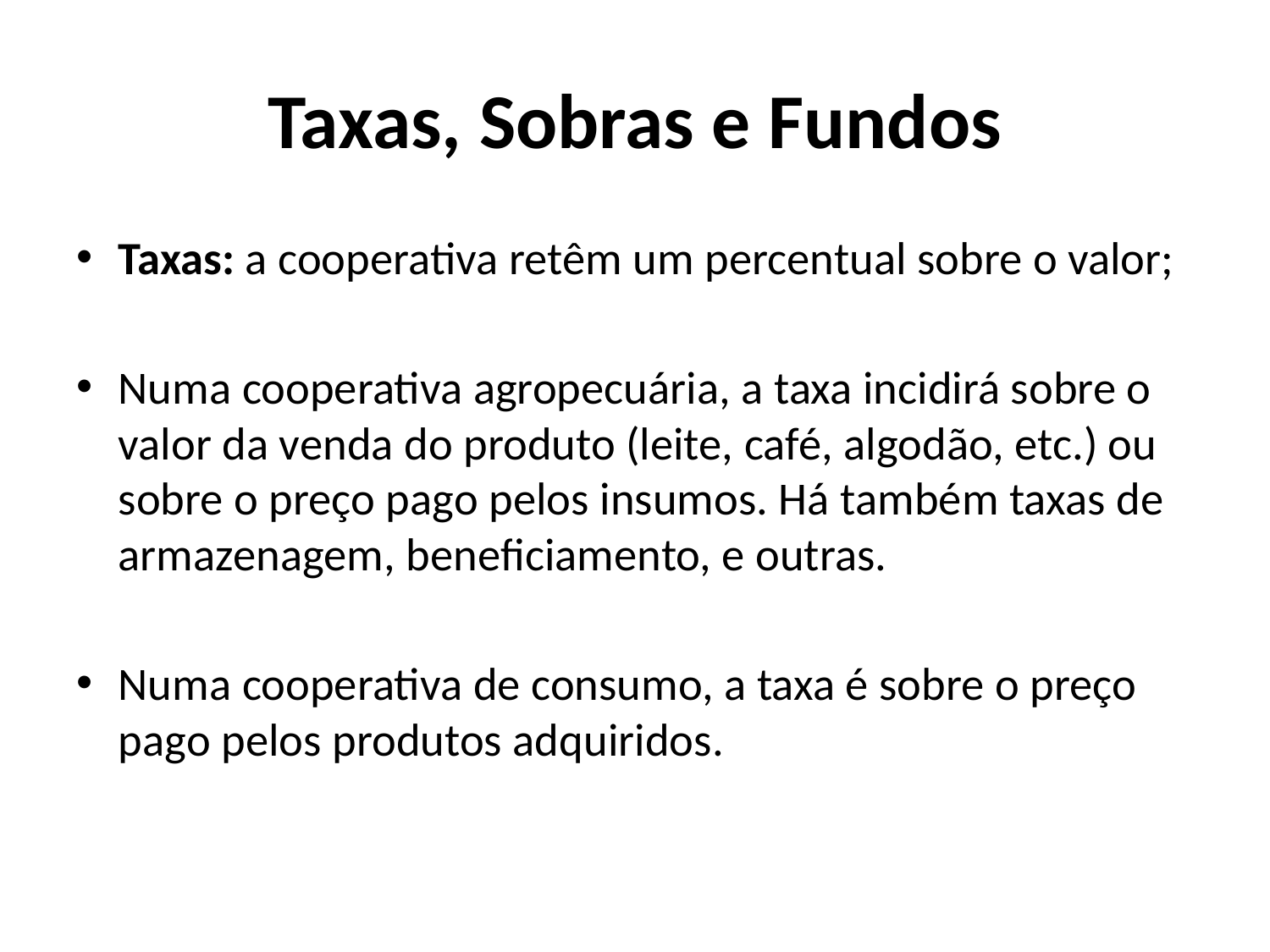

# Taxas, Sobras e Fundos
Taxas: a cooperativa retêm um percentual sobre o valor;

Numa cooperativa agropecuária, a taxa incidirá sobre o valor da venda do produto (leite, café, algodão, etc.) ou sobre o preço pago pelos insumos. Há também taxas de armazenagem, beneficiamento, e outras.

Numa cooperativa de consumo, a taxa é sobre o preço pago pelos produtos adquiridos.